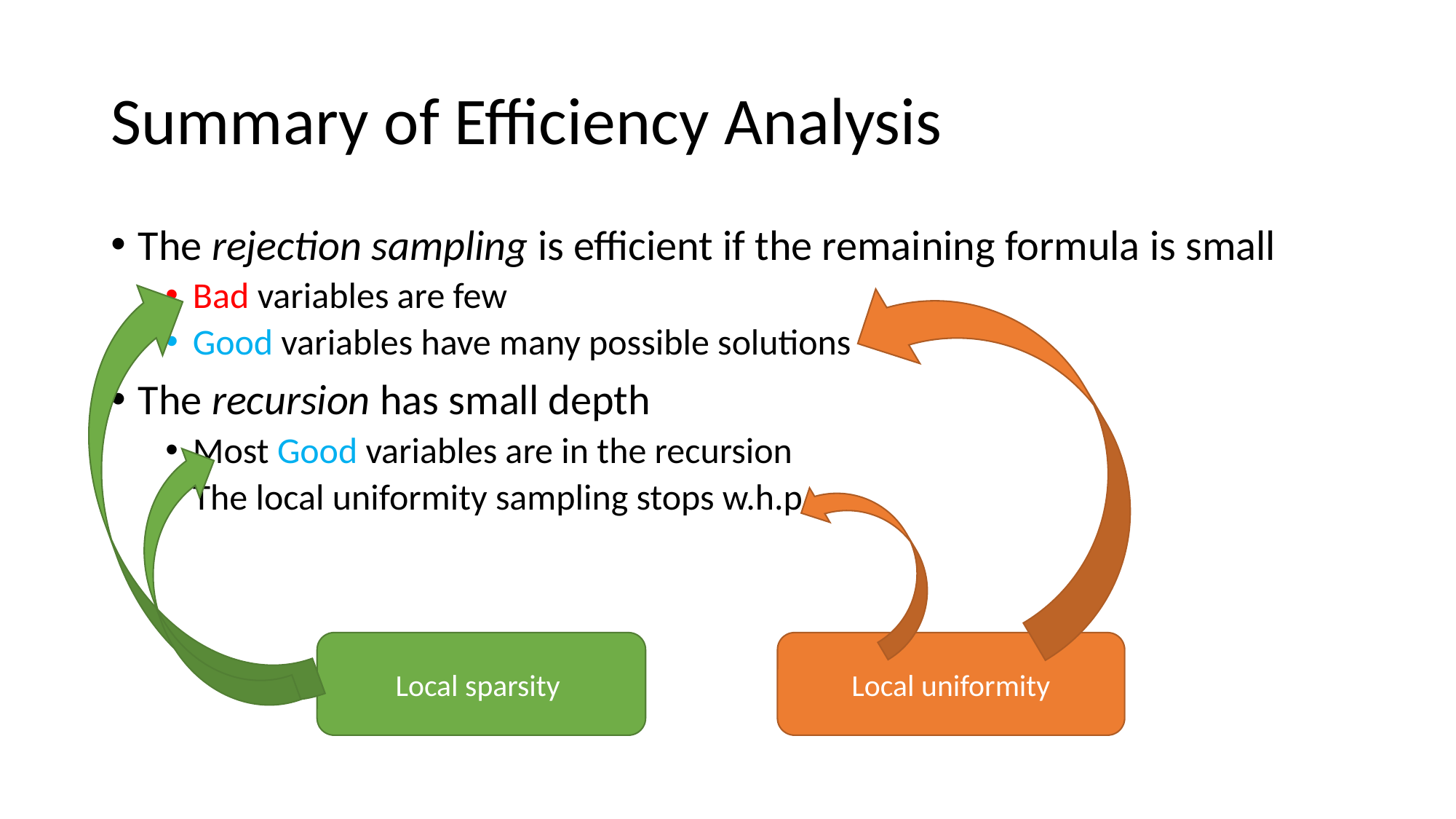

# Summary of Efficiency Analysis
The rejection sampling is efficient if the remaining formula is small
Bad variables are few
Good variables have many possible solutions
The recursion has small depth
Most Good variables are in the recursion
The local uniformity sampling stops w.h.p.

Local sparsity
Local uniformity